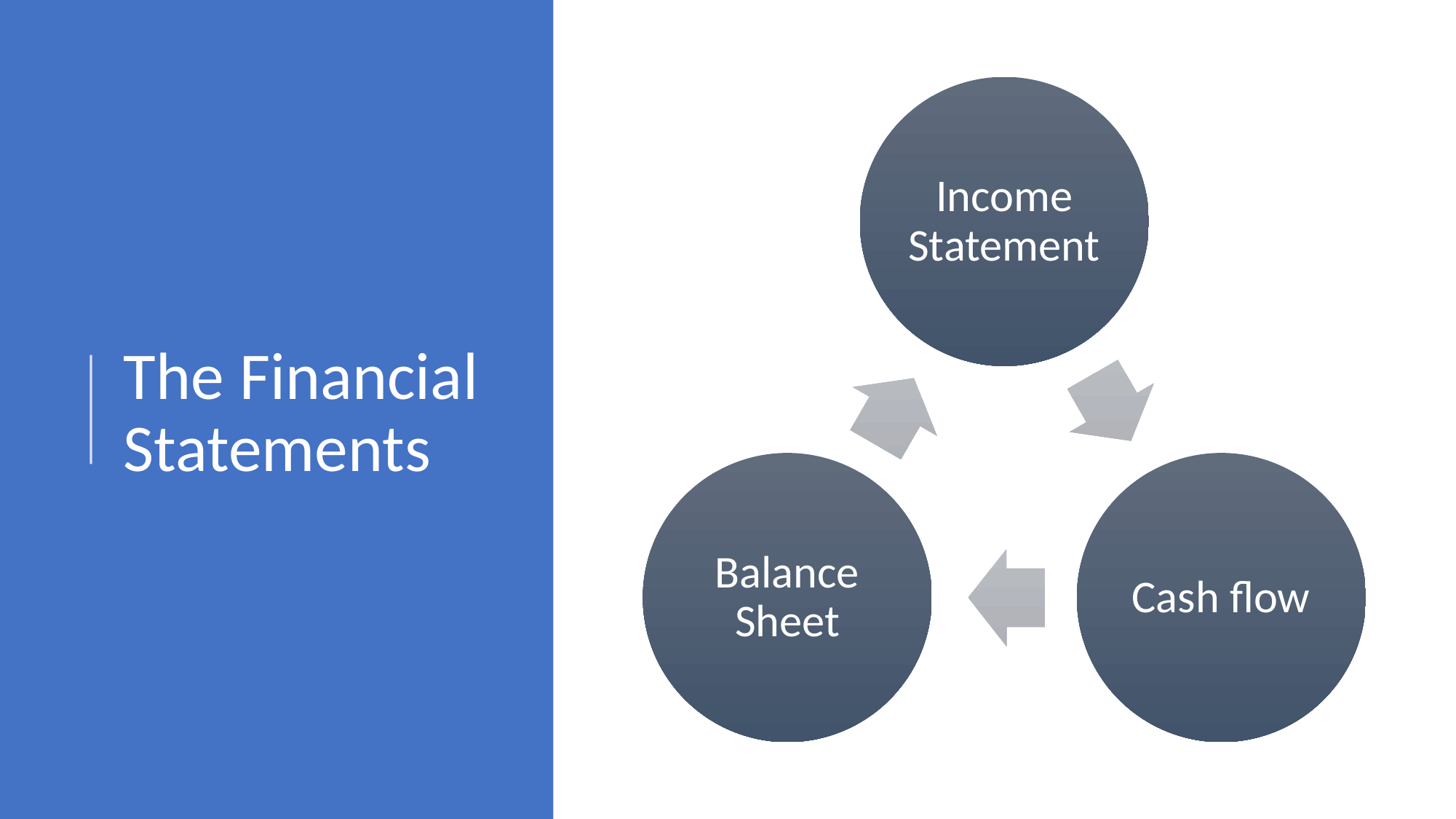

Income Statement

Cash flow

Balance Sheet

# The Financial Statements